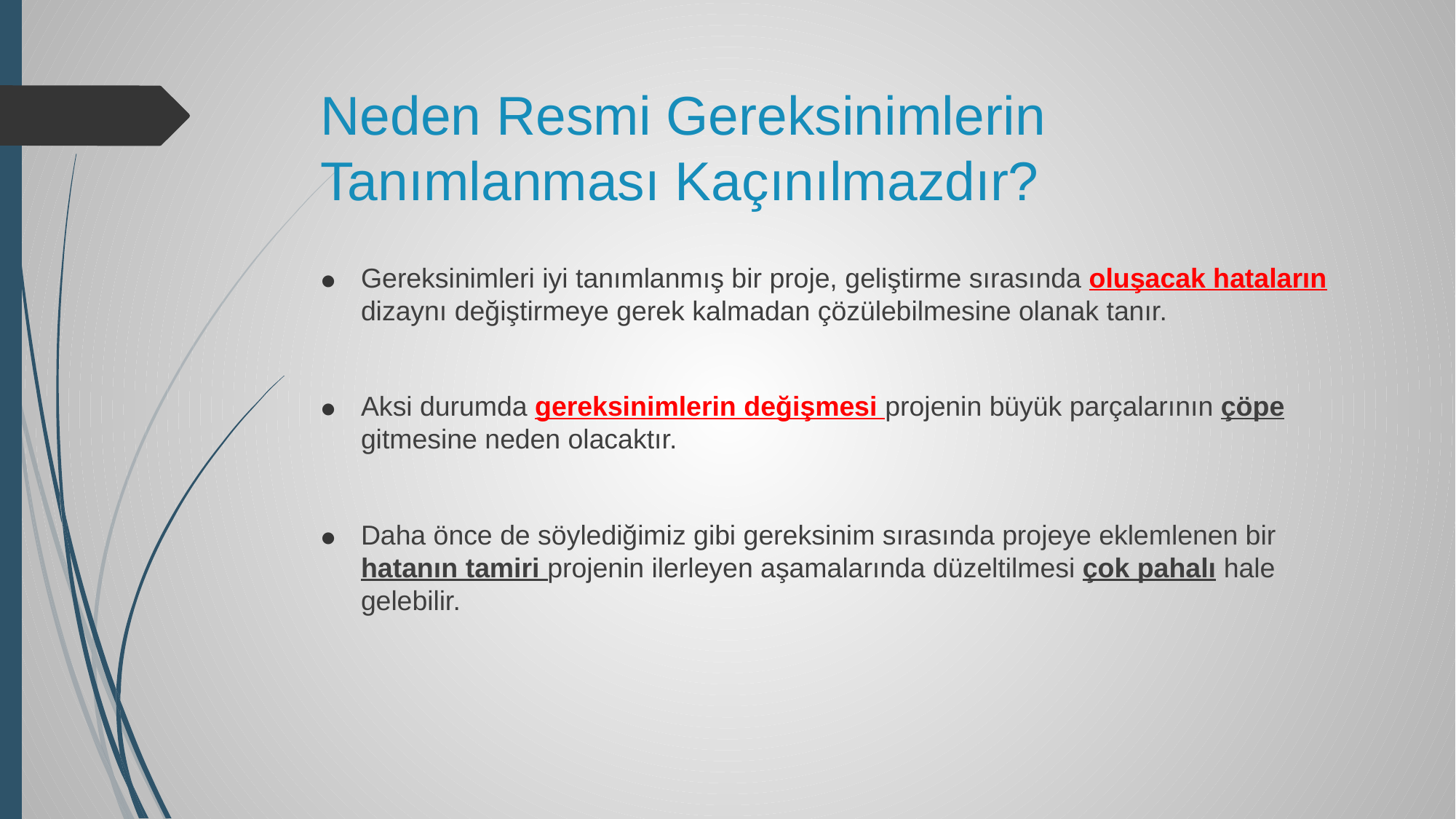

# Neden Resmi Gereksinimlerin Tanımlanması Kaçınılmazdır?
Gereksinimleri iyi tanımlanmış bir proje, geliştirme sırasında oluşacak hataların dizaynı değiştirmeye gerek kalmadan çözülebilmesine olanak tanır.

Aksi durumda gereksinimlerin değişmesi projenin büyük parçalarının çöpe gitmesine neden olacaktır.

Daha önce de söylediğimiz gibi gereksinim sırasında projeye eklemlenen bir hatanın tamiri projenin ilerleyen aşamalarında düzeltilmesi çok pahalı hale gelebilir.